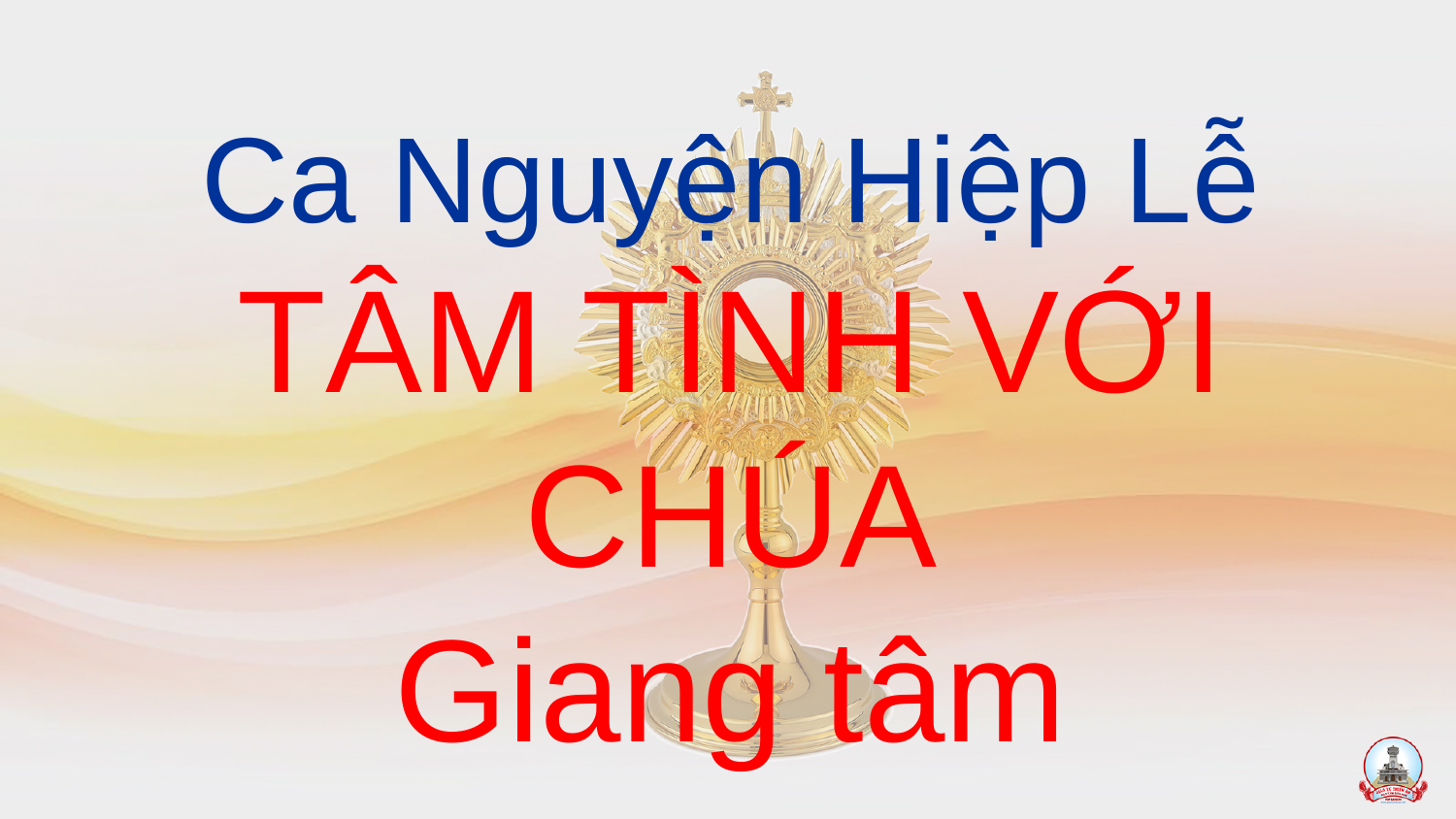

Ca Nguyện Hiệp Lễ
TÂM TÌNH VỚI CHÚA
Giang tâm